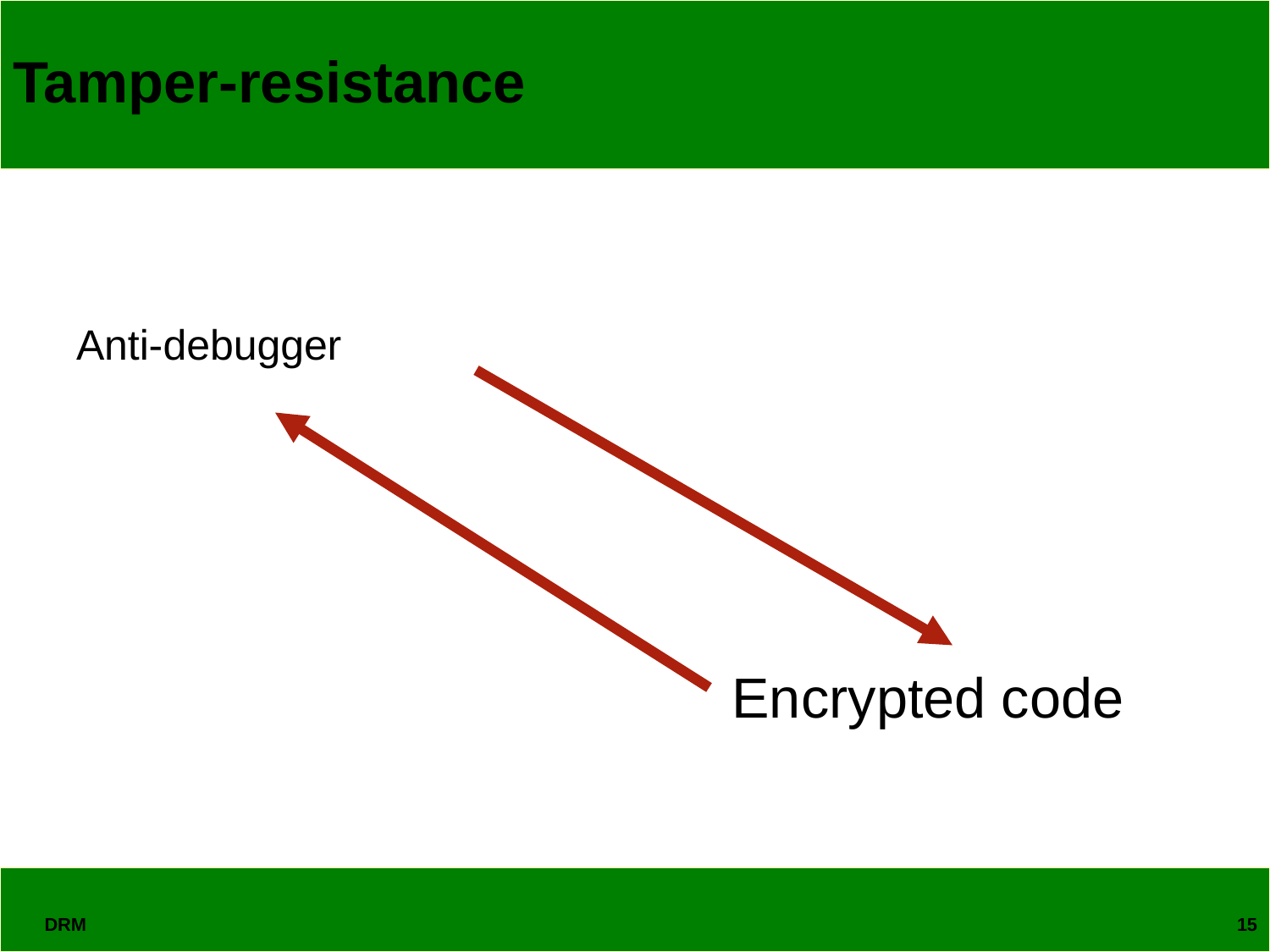

# Tamper-resistance

Anti-debugger

Encrypted code
DRM
15